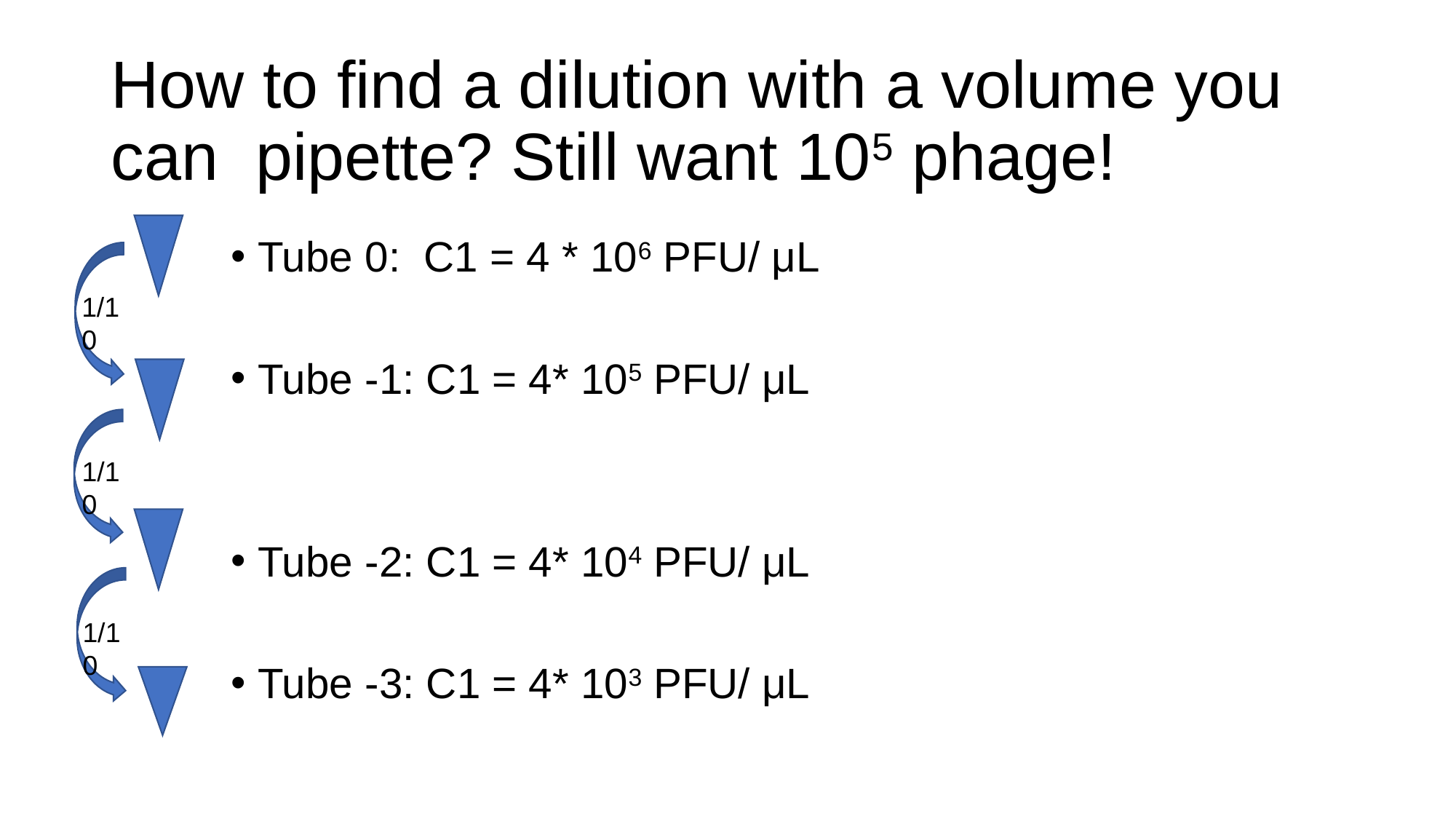

# How to find a dilution with a volume you can  pipette? Still want 105 phage!

Tube 0:  C1 = 4 * 106 PFU/ μL

Tube -1: C1 = 4* 105 PFU/ μL

Tube -2: C1 = 4* 104 PFU/ μL

Tube -3: C1 = 4* 103 PFU/ μL

1/10

1/10

1/10